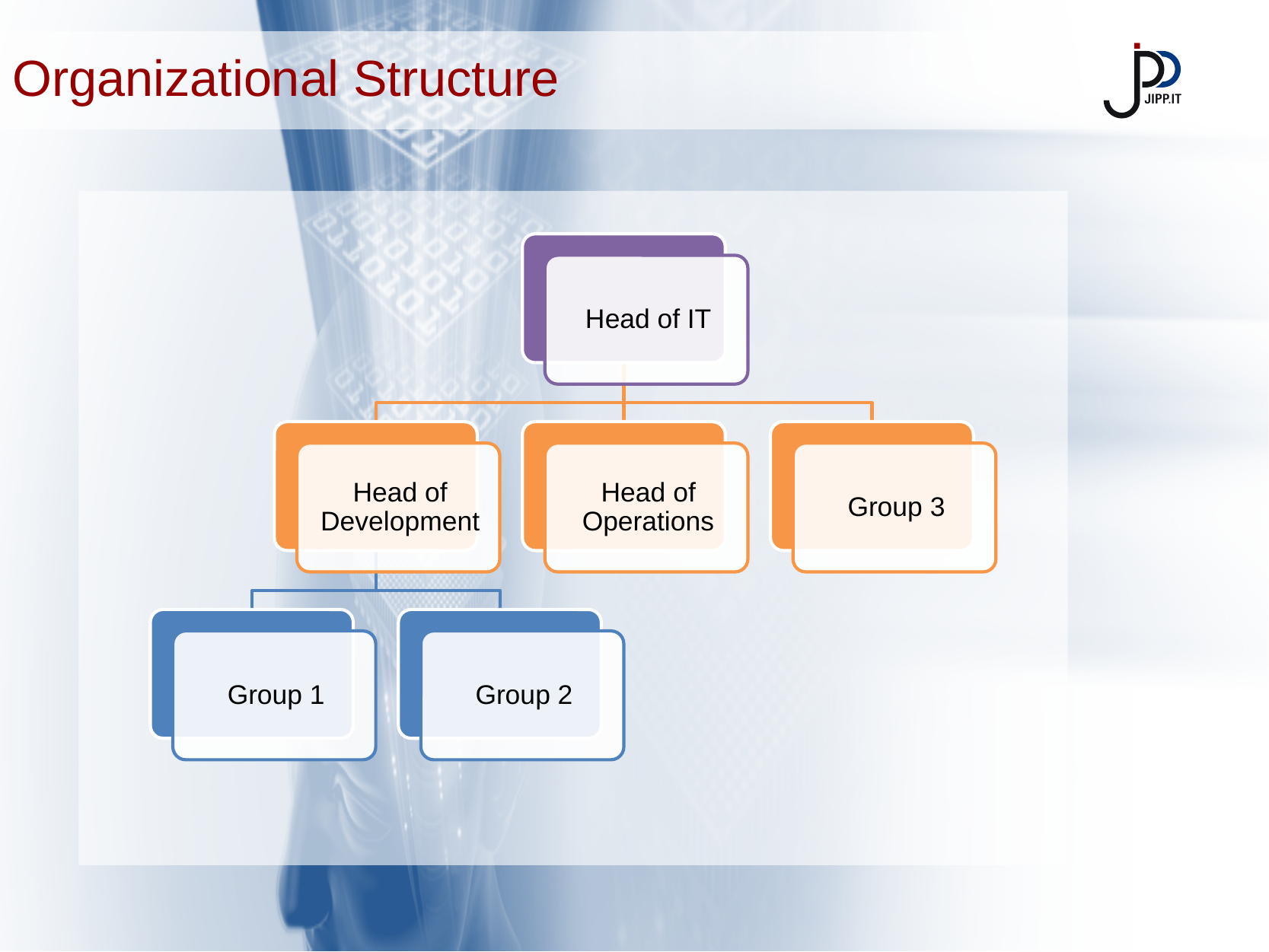

Organizational Structure

Head of IT
Head of Development
Group 1
Group 2
Head of Operations
Group 3